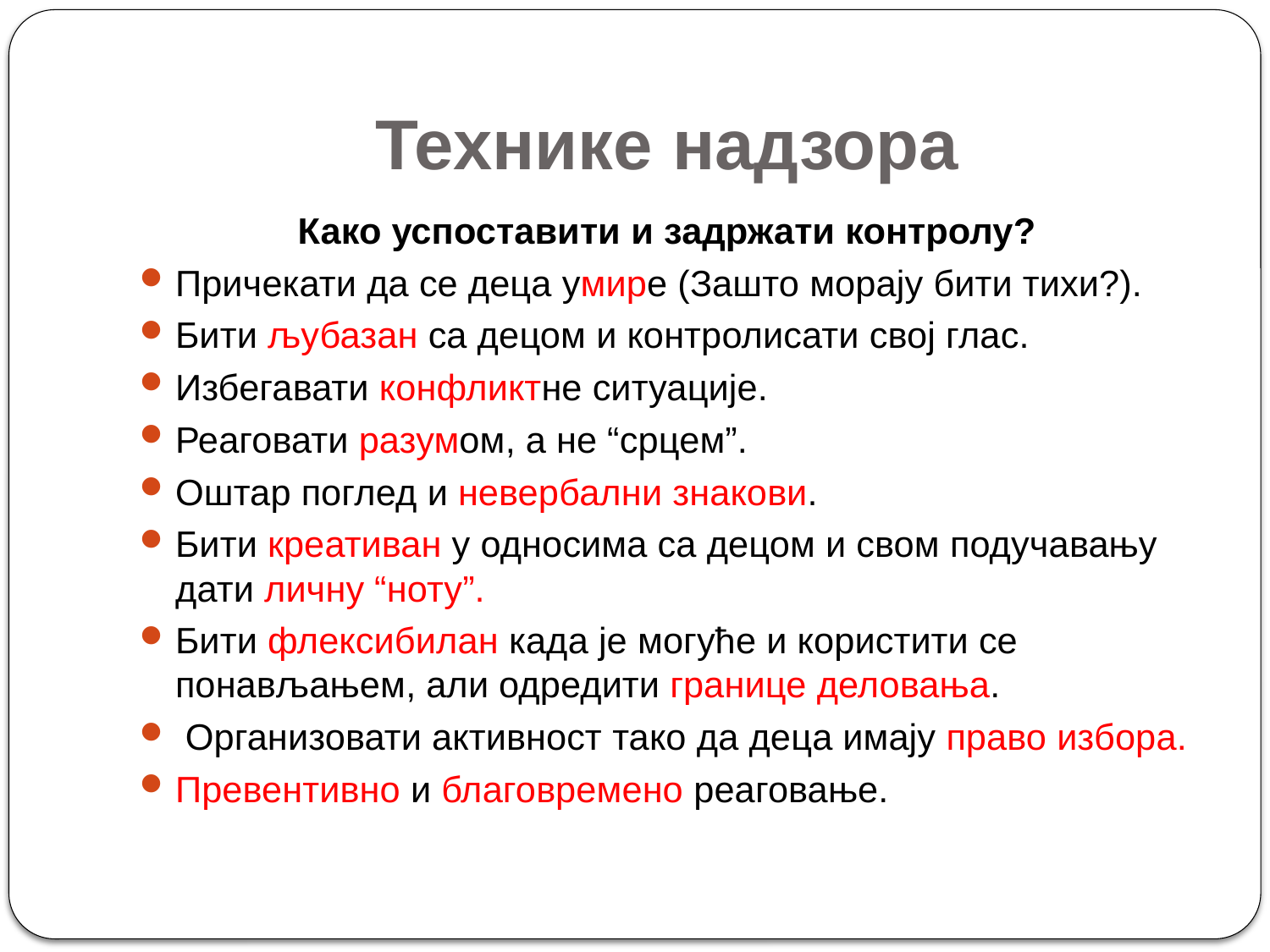

# Технике надзора
Како успоставити и задржати контролу?
Причекати да се деца умире (Зашто морају бити тихи?).
Бити љубазан са децом и контролисати свој глас.
Избегавати конфликтне ситуације.
Реаговати разумом, а не “срцем”.
Оштар поглед и невербални знакови.
Бити креативан у односима са децом и свом подучавању дати личну “ноту”.
Бити флексибилан када је могуће и користити се понављањем, али одредити границе деловања.
 Организовати активност тако да деца имају право избора.
Превентивно и благовремено реаговање.